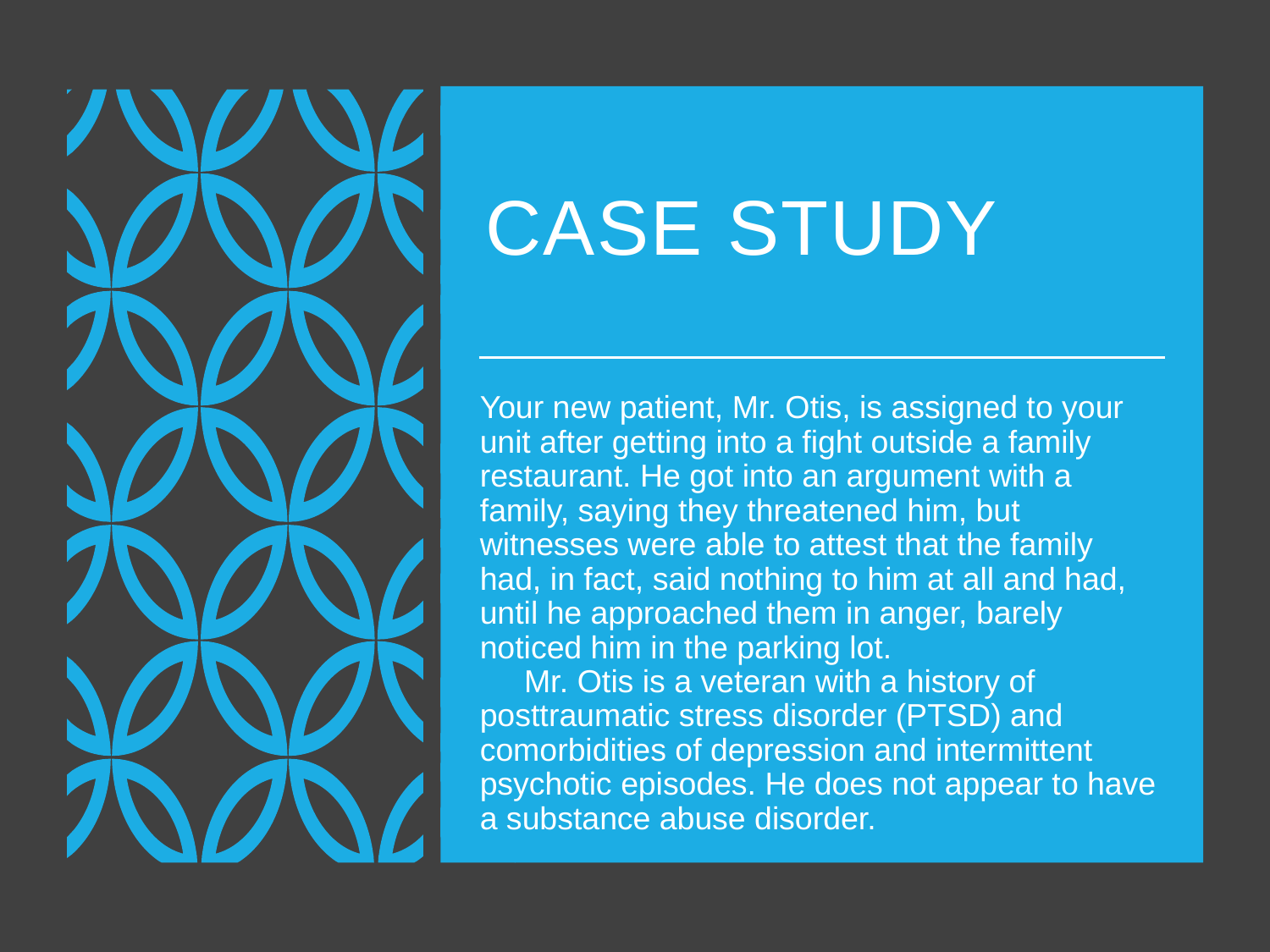

# Case Study

Your new patient, Mr. Otis, is assigned to your unit after getting into a fight outside a family restaurant. He got into an argument with a family, saying they threatened him, but witnesses were able to attest that the family had, in fact, said nothing to him at all and had, until he approached them in anger, barely noticed him in the parking lot.
     Mr. Otis is a veteran with a history of posttraumatic stress disorder (PTSD) and comorbidities of depression and intermittent psychotic episodes. He does not appear to have a substance abuse disorder.